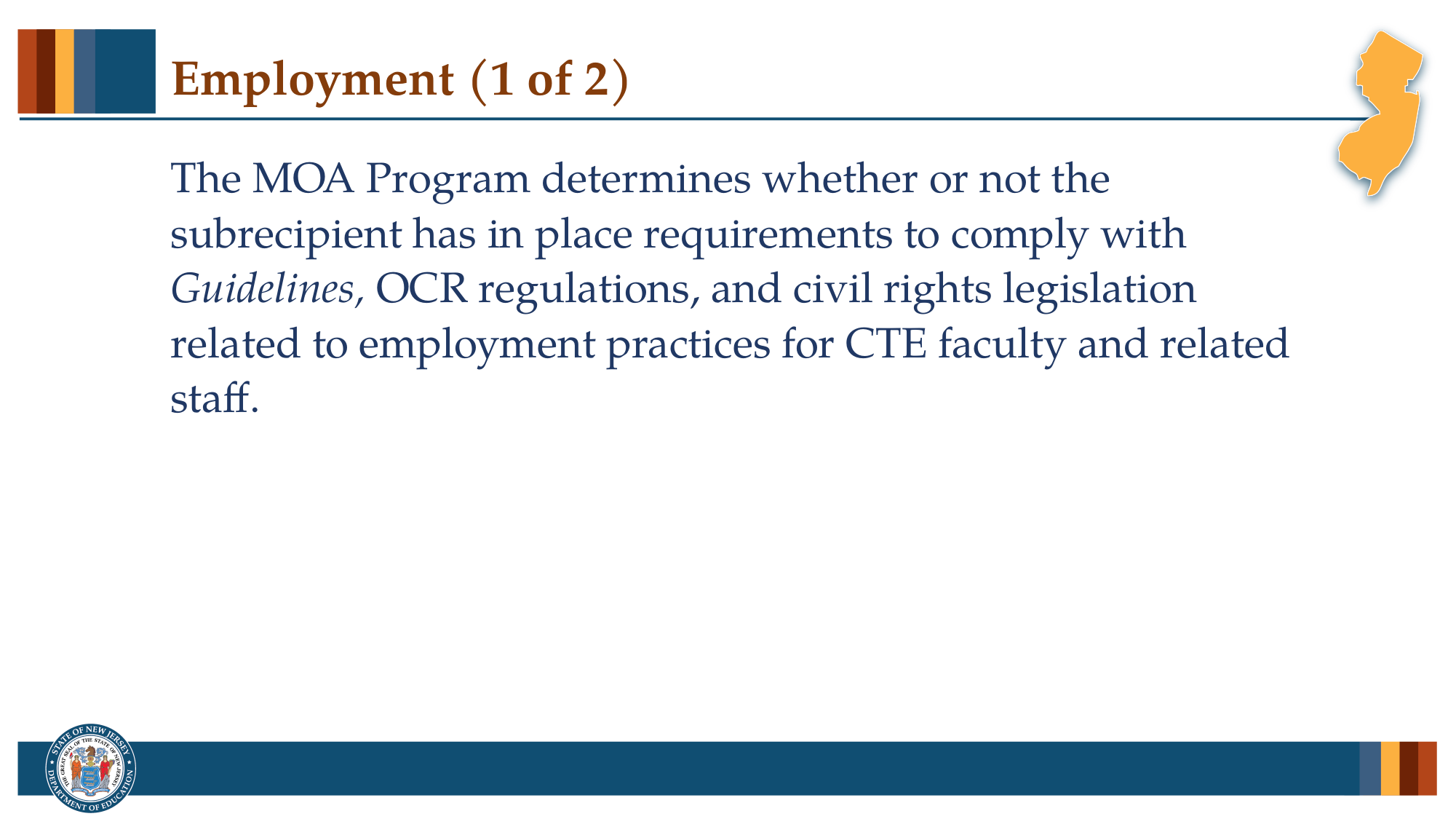

# Employment (1 of 2)
The MOA Program determines whether or not the subrecipient has in place requirements to comply with Guidelines, OCR regulations, and civil rights legislation related to employment practices for CTE faculty and related staff.